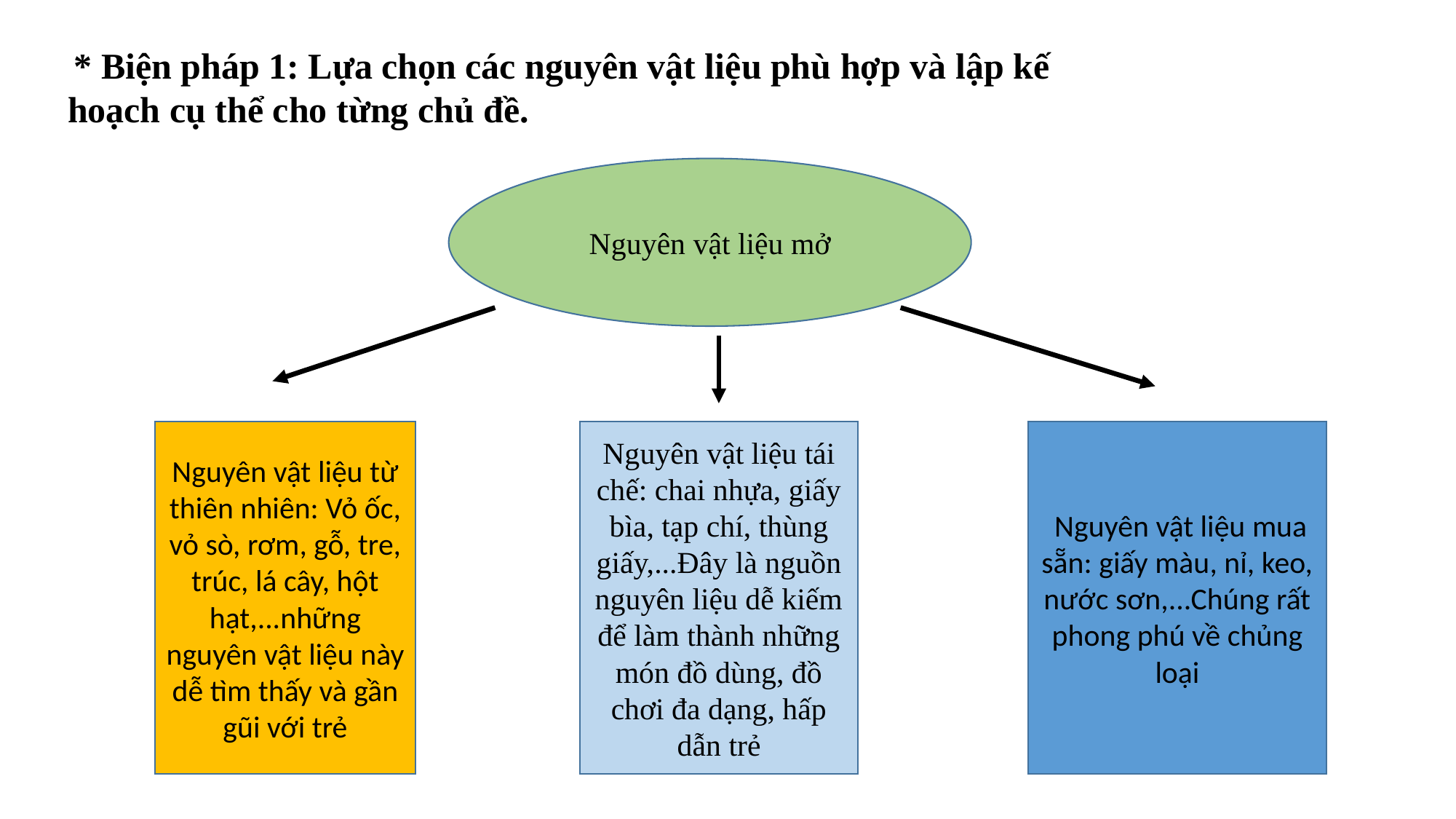

* Biện pháp 1: Lựa chọn các nguyên vật liệu phù hợp và lập kế hoạch cụ thể cho từng chủ đề.
Nguyên vật liệu mở
Nguyên vật liệu từ thiên nhiên: Vỏ ốc, vỏ sò, rơm, gỗ, tre, trúc, lá cây, hột hạt,...những nguyên vật liệu này dễ tìm thấy và gần gũi với trẻ
Nguyên vật liệu tái chế: chai nhựa, giấy bìa, tạp chí, thùng giấy,...Đây là nguồn nguyên liệu dễ kiếm để làm thành những món đồ dùng, đồ chơi đa dạng, hấp dẫn trẻ
 Nguyên vật liệu mua sẵn: giấy màu, nỉ, keo, nước sơn,...Chúng rất phong phú về chủng loại